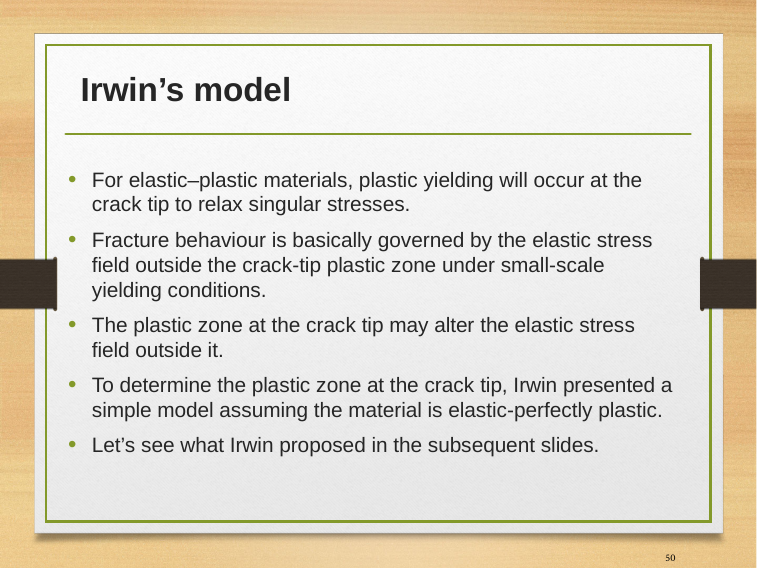

# Irwin’s model
For elastic–plastic materials, plastic yielding will occur at the crack tip to relax singular stresses.
Fracture behaviour is basically governed by the elastic stress field outside the crack-tip plastic zone under small-scale yielding conditions.
The plastic zone at the crack tip may alter the elastic stress field outside it.
To determine the plastic zone at the crack tip, Irwin presented a simple model assuming the material is elastic-perfectly plastic.
Let’s see what Irwin proposed in the subsequent slides.

50